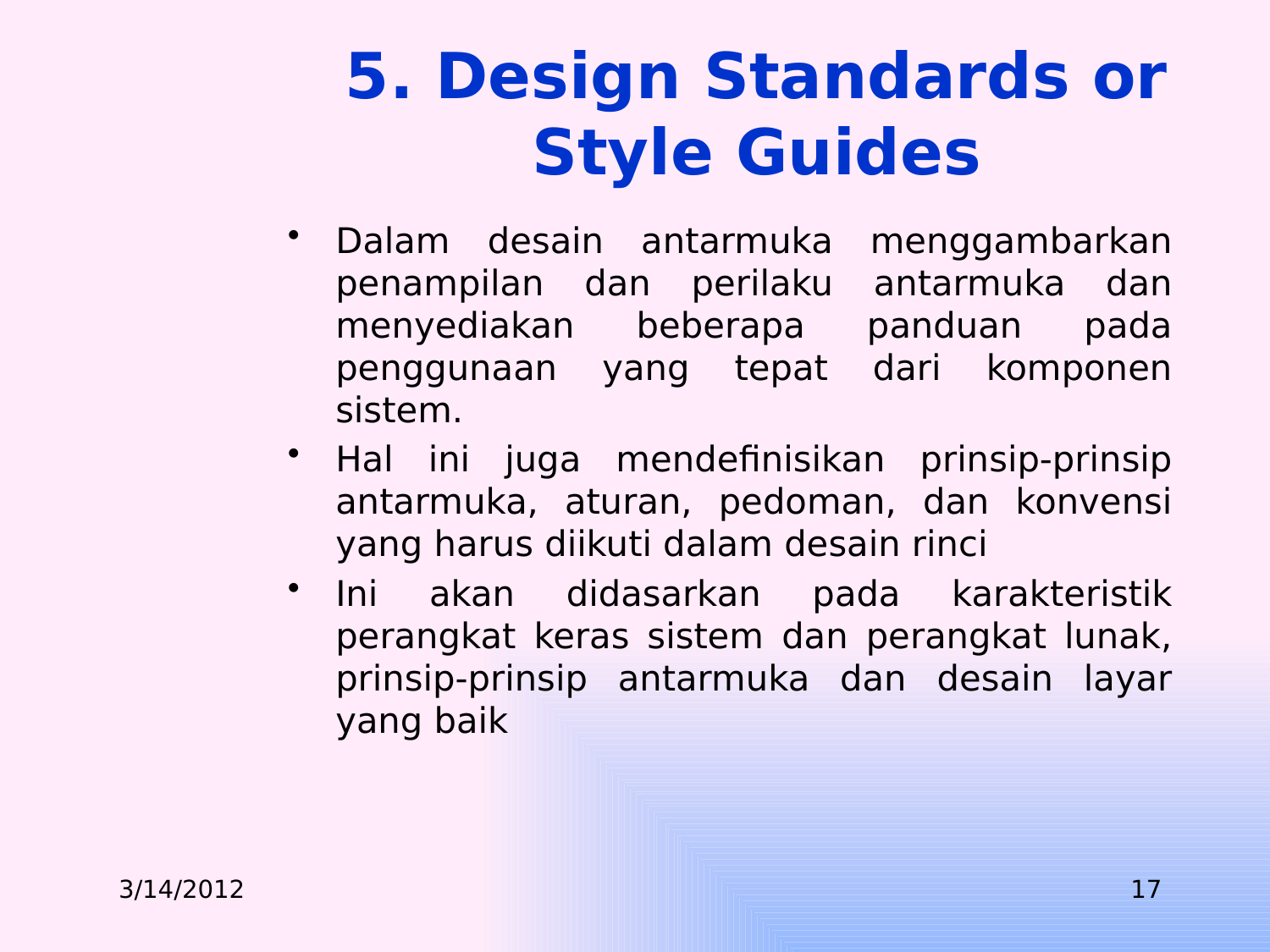

# 5. Design Standards or Style Guides
Dalam desain antarmuka menggambarkan penampilan dan perilaku antarmuka dan menyediakan beberapa panduan pada penggunaan yang tepat dari komponen sistem.
Hal ini juga mendefinisikan prinsip-prinsip antarmuka, aturan, pedoman, dan konvensi yang harus diikuti dalam desain rinci
Ini akan didasarkan pada karakteristik perangkat keras sistem dan perangkat lunak, prinsip-prinsip antarmuka dan desain layar yang baik
3/14/2012
17